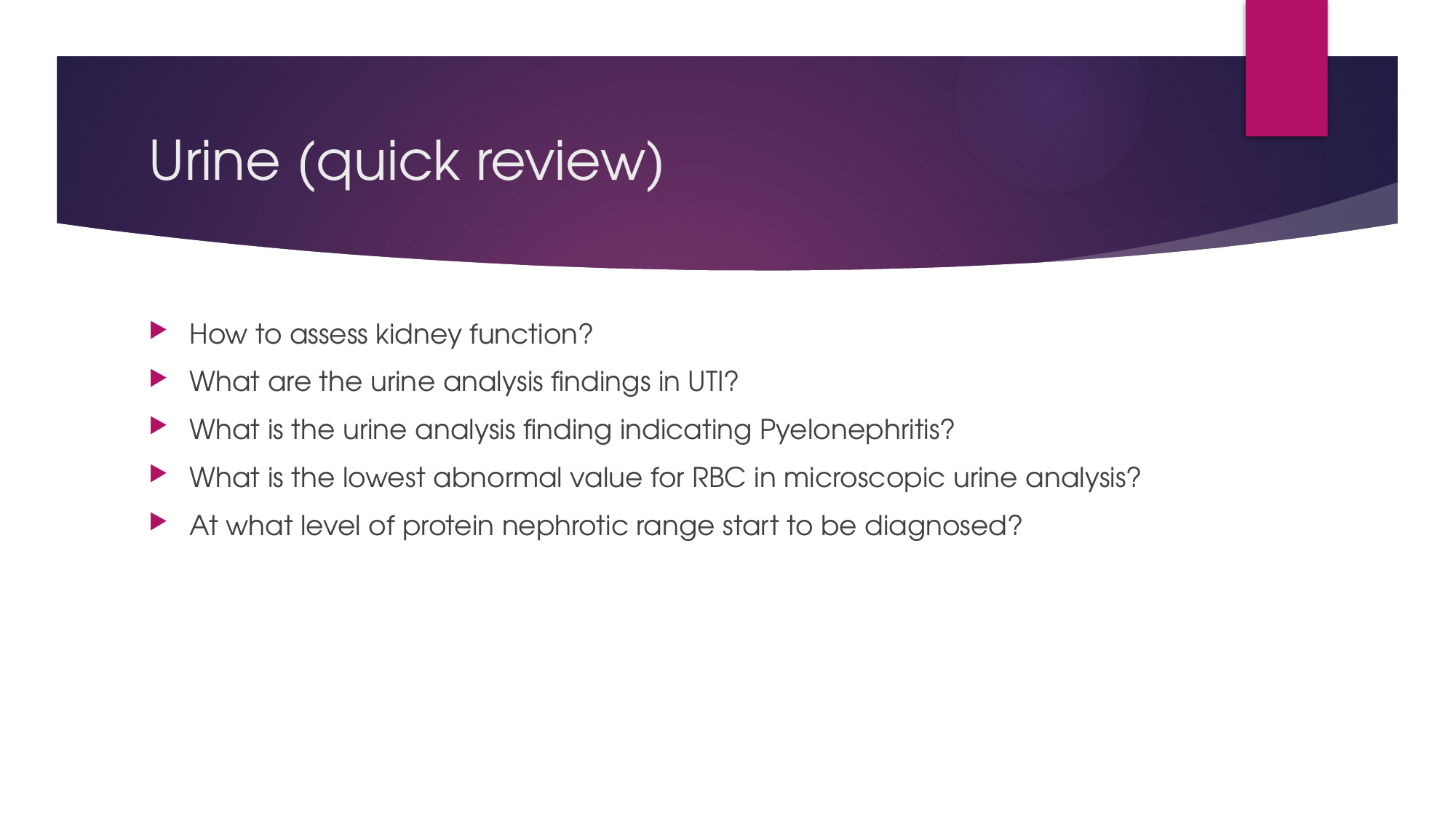

# Urine (quick review)
How to assess kidney function?
What are the urine analysis findings in UTI?
What is the urine analysis finding indicating Pyelonephritis?
What is the lowest abnormal value for RBC in microscopic urine analysis?
At what level of protein nephrotic range start to be diagnosed?